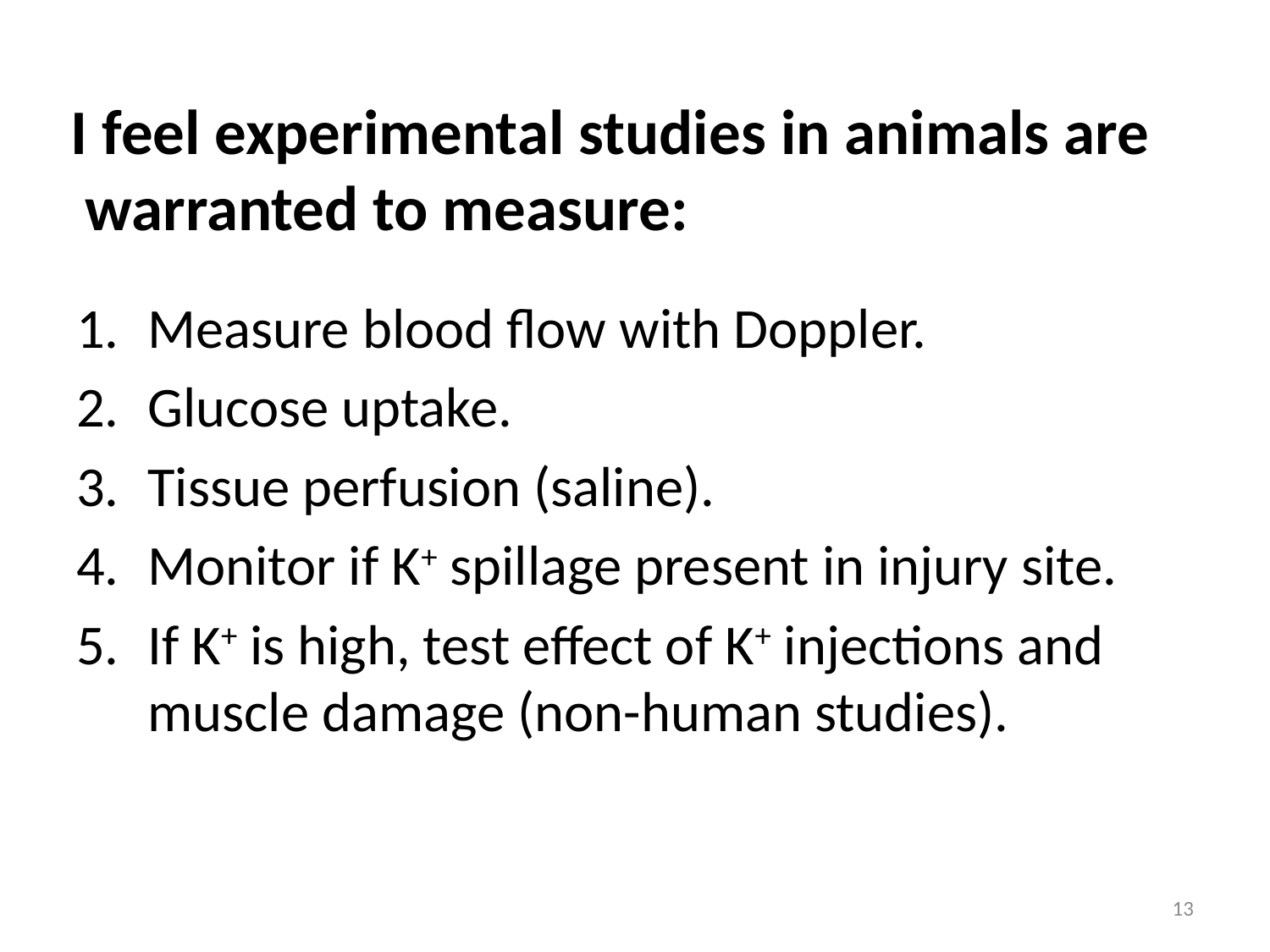

I feel experimental studies in animals are
 warranted to measure:
Measure blood flow with Doppler.
Glucose uptake.
Tissue perfusion (saline).
Monitor if K+ spillage present in injury site.
If K+ is high, test effect of K+ injections and muscle damage (non-human studies).

13